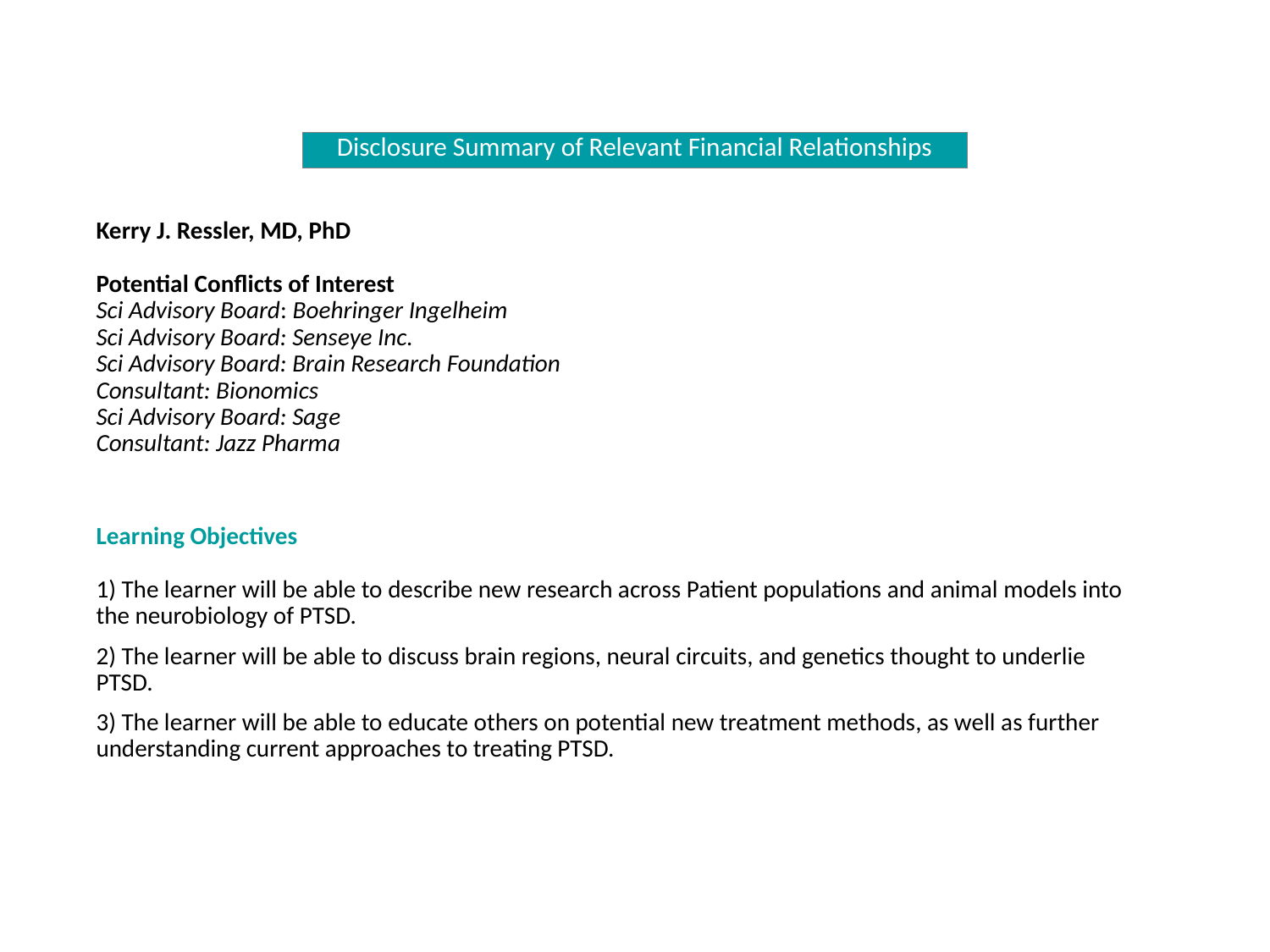

# Disclosure Summary of Relevant Financial Relationships
 
Kerry J. Ressler, MD, PhD

Potential Conflicts of Interest
Sci Advisory Board: Boehringer Ingelheim
Sci Advisory Board: Senseye Inc.
Sci Advisory Board: Brain Research Foundation
Consultant: Bionomics
Sci Advisory Board: Sage
Consultant: Jazz Pharma

Learning Objectives
1) The learner will be able to describe new research across Patient populations and animal models into the neurobiology of PTSD.
2) The learner will be able to discuss brain regions, neural circuits, and genetics thought to underlie PTSD.
3) The learner will be able to educate others on potential new treatment methods, as well as further understanding current approaches to treating PTSD.